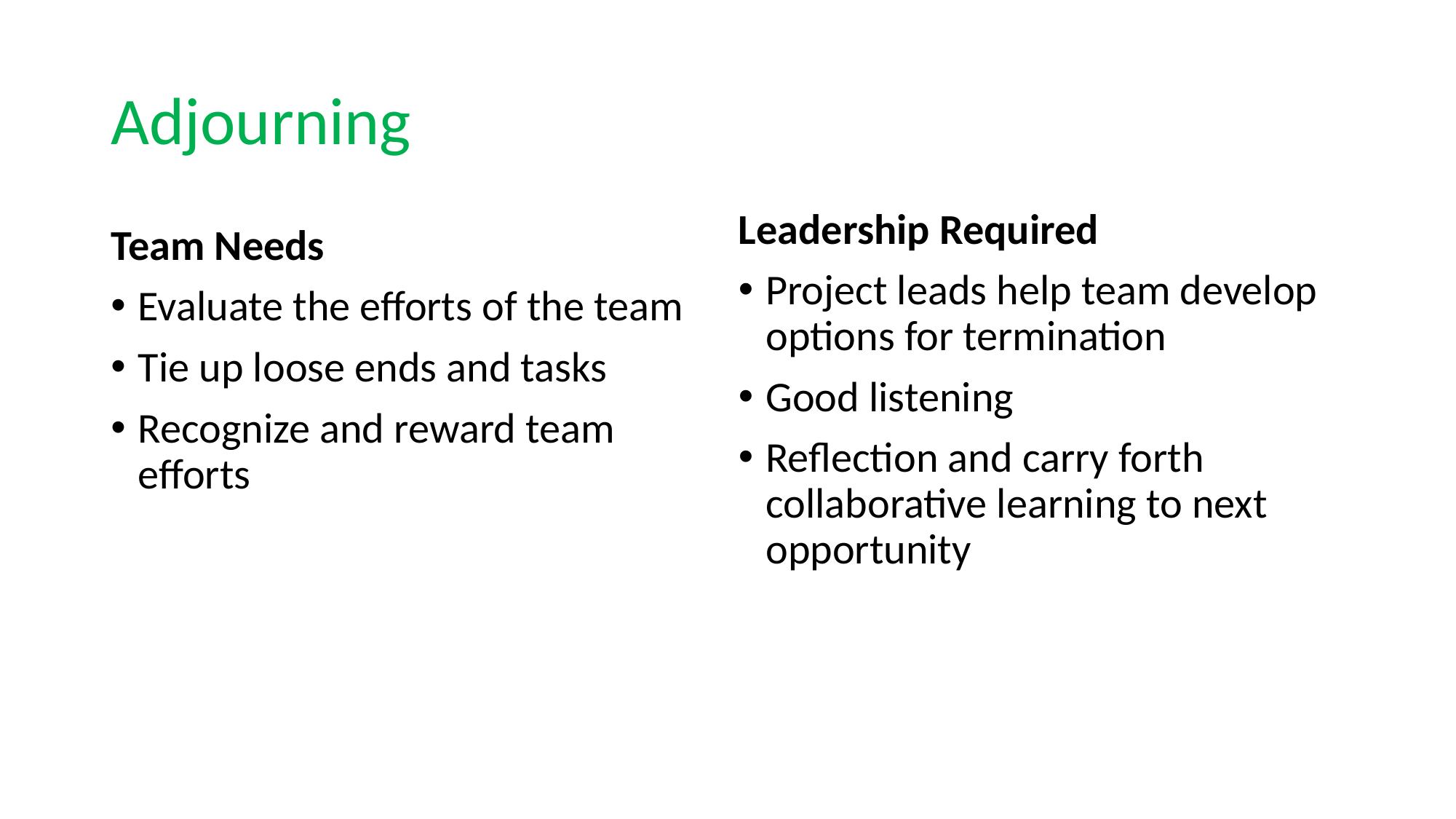

# Adjourning
Leadership Required
Project leads help team develop options for termination
Good listening
Reflection and carry forth collaborative learning to next opportunity

Team Needs
Evaluate the efforts of the team
Tie up loose ends and tasks
Recognize and reward team efforts